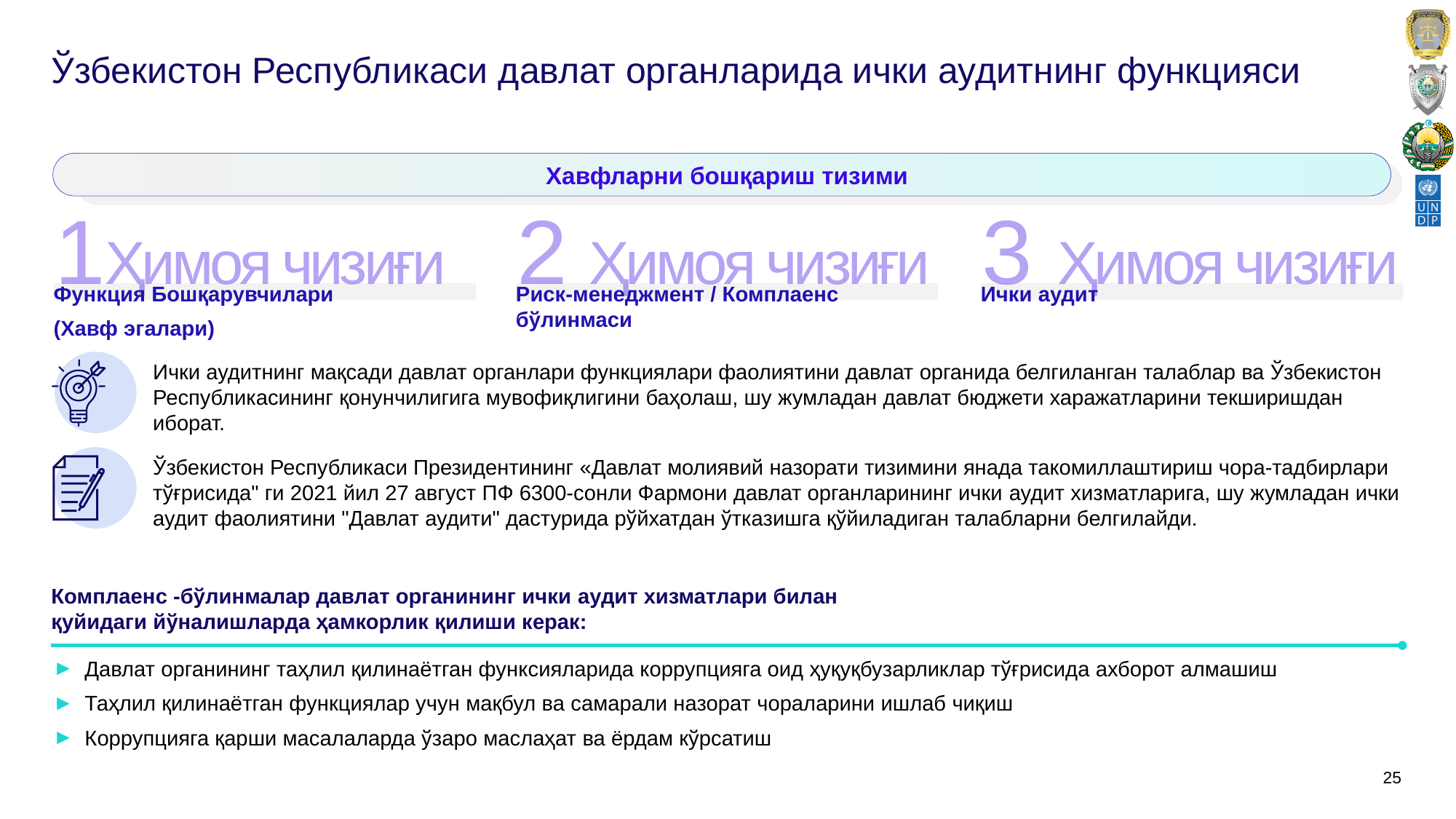

# Ўзбекистон Республикаси давлат органларида ички аудитнинг функцияси
Хавфларни бошқариш тизими

1Ҳимоя чизиғи
Функция Бошқарувчилари
(Хавф эгалари)

2 Ҳимоя чизиғи
Риск-менеджмент / Комплаенс бўлинмаси

3 Ҳимоя чизиғи
Ички аудит

Ички аудитнинг мақсади давлат органлари функциялари фаолиятини давлат органида белгиланган талаблар ва Ўзбекистон Республикасининг қонунчилигига мувофиқлигини баҳолаш, шу жумладан давлат бюджети харажатларини текширишдан иборат.

Ўзбекистон Республикаси Президентининг «Давлат молиявий назорати тизимини янада такомиллаштириш чора-тадбирлари тўғрисида" ги 2021 йил 27 август ПФ 6300-сонли Фармони давлат органларининг ички аудит хизматларига, шу жумладан ички аудит фаолиятини "Давлат аудити" дастурида рўйхатдан ўтказишга қўйиладиган талабларни белгилайди.

Комплаенс -бўлинмалар давлат органининг ички аудит хизматлари билан қуйидаги йўналишларда ҳамкорлик қилиши керак:
Давлат органининг таҳлил қилинаётган функсияларида коррупцияга оид ҳуқуқбузарликлар тўғрисида ахборот алмашиш
Таҳлил қилинаётган функциялар учун мақбул ва самарали назорат чораларини ишлаб чиқиш
Коррупцияга қарши масалаларда ўзаро маслаҳат ва ёрдам кўрсатиш